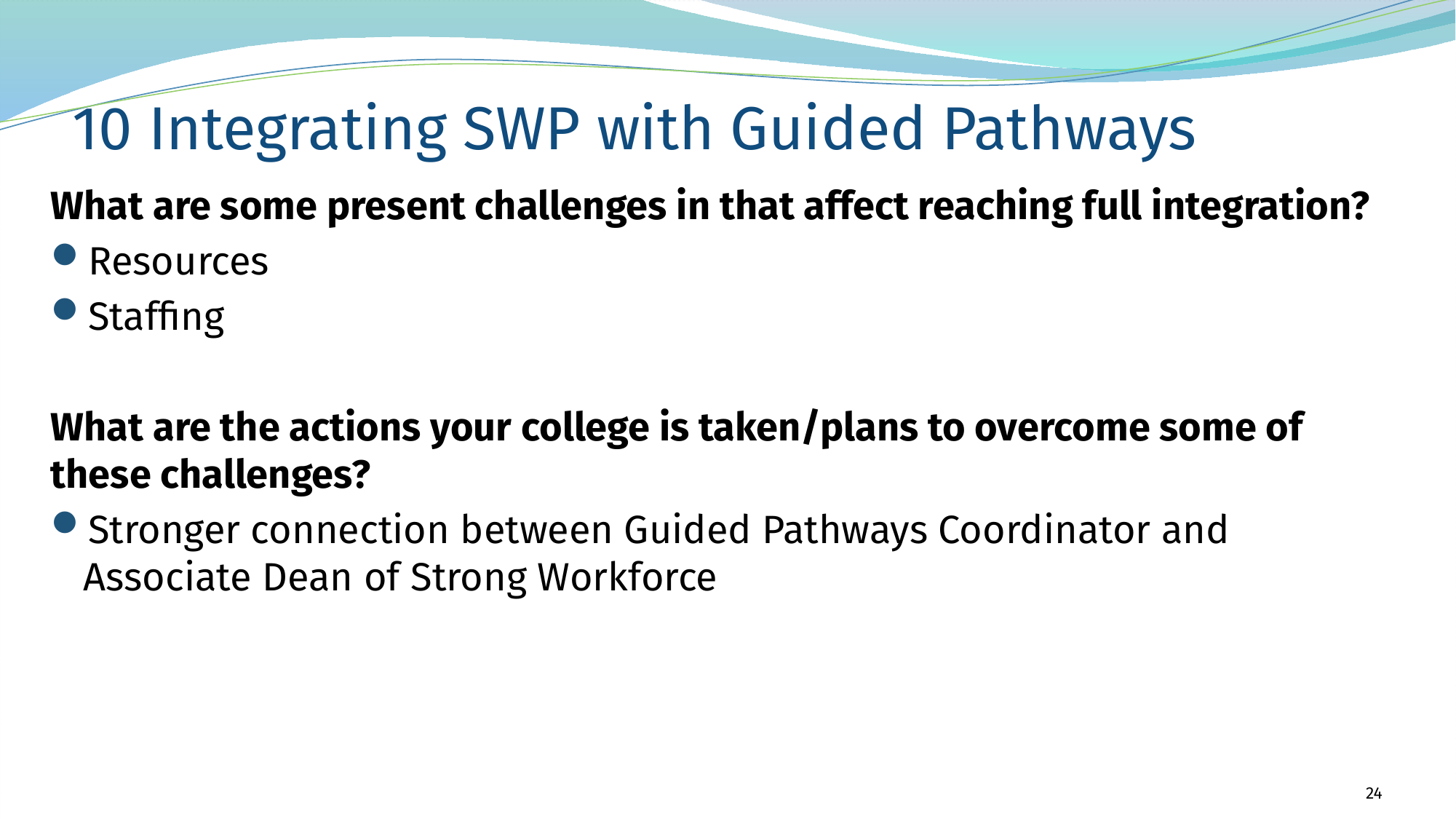

# 10 Integrating SWP with Guided Pathways
What are some present challenges in that affect reaching full integration?
Resources
Staffing

What are the actions your college is taken/plans to overcome some of these challenges?
Stronger connection between Guided Pathways Coordinator and Associate Dean of Strong Workforce

24